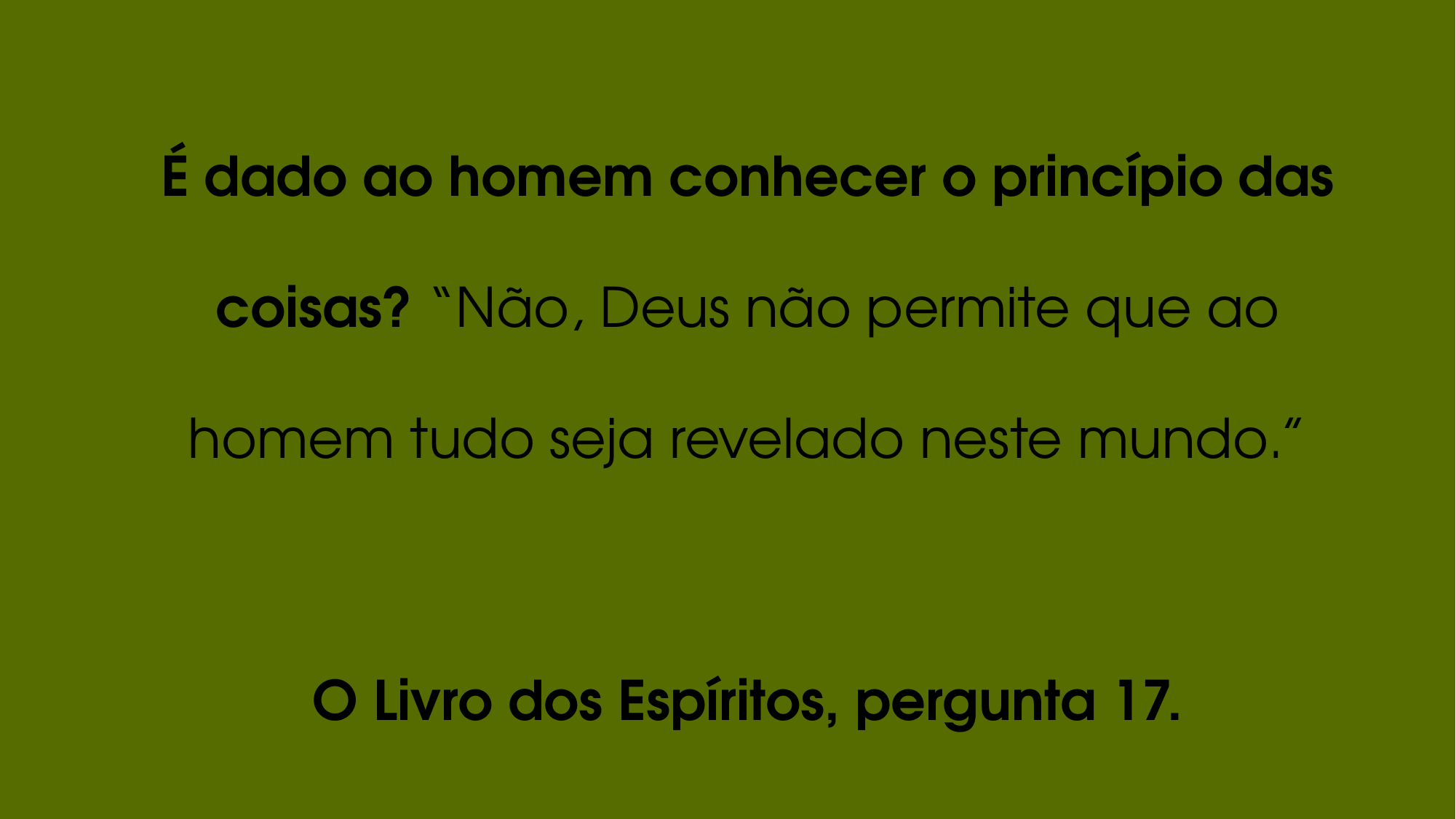

É dado ao homem conhecer o princípio das coisas? “Não, Deus não permite que ao homem tudo seja revelado neste mundo.”

O Livro dos Espíritos, pergunta 17.